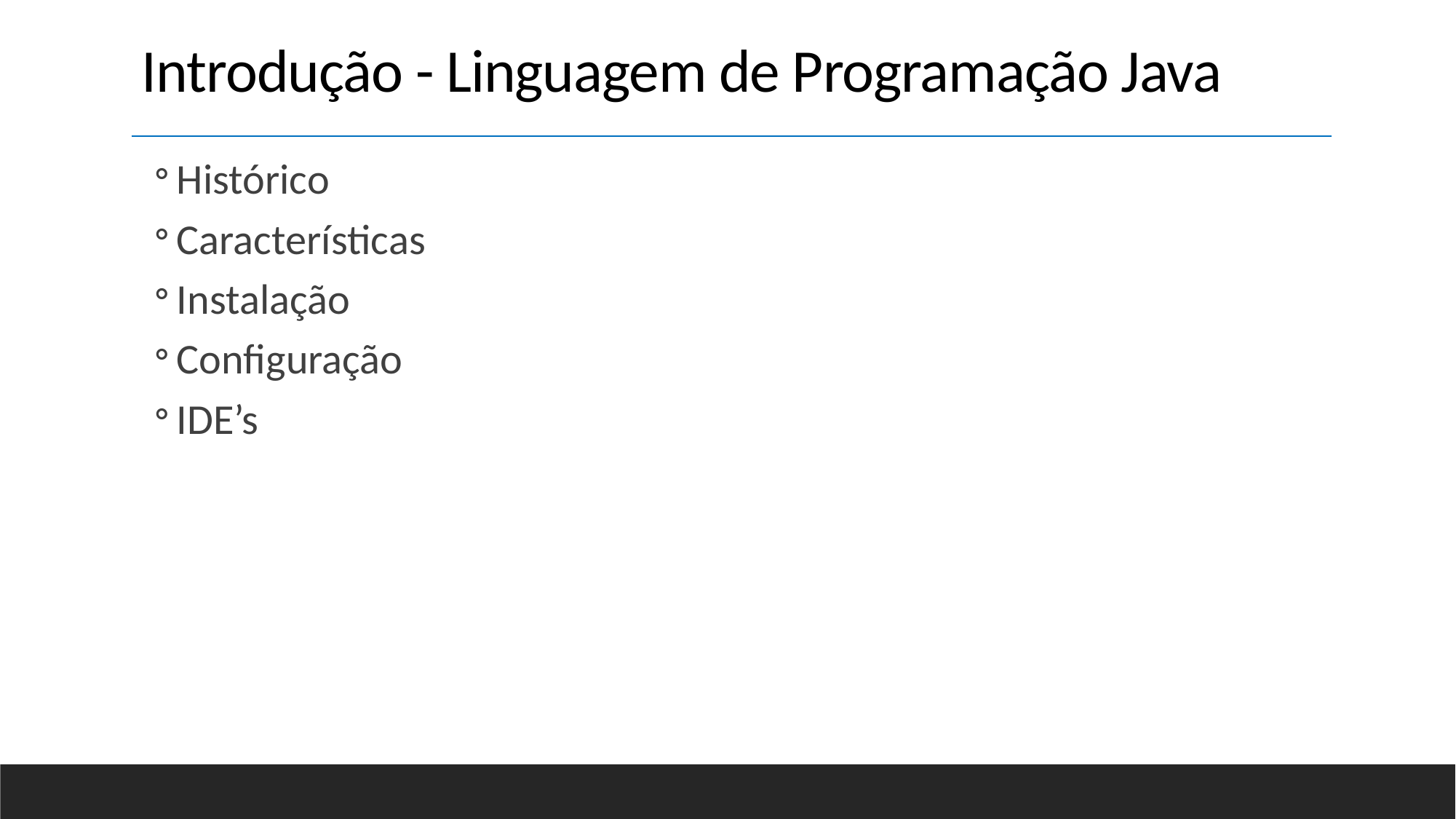

Introdução - Linguagem de Programação Java
Histórico
Características
Instalação
Configuração
IDE’s